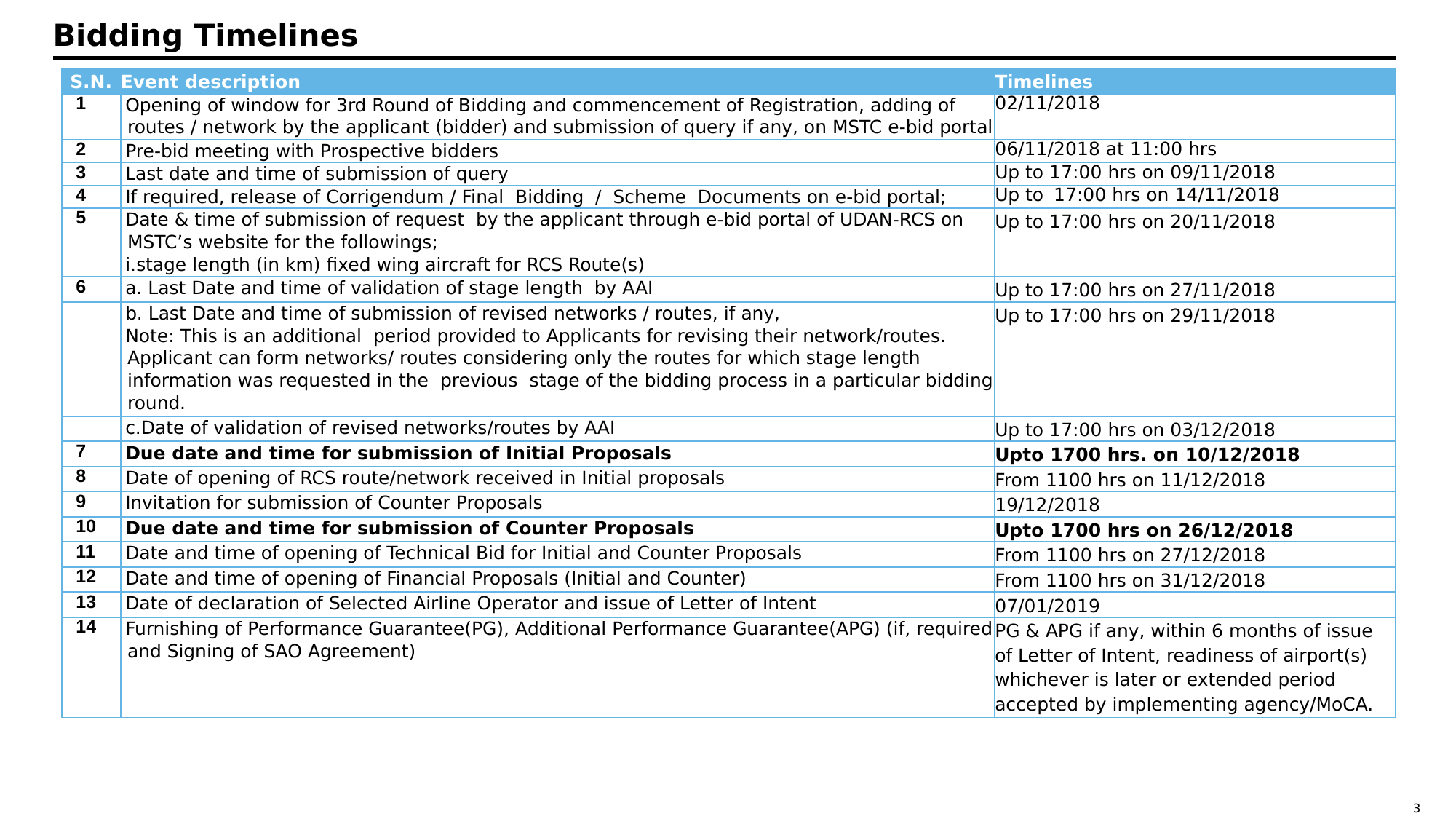

Bidding Timelines
| S.N. | Event description | Timelines |
| --- | --- | --- |
| 1 | Opening of window for 3rd Round of Bidding and commencement of Registration, adding of routes / network by the applicant (bidder) and submission of query if any, on MSTC e-bid portal | 02/11/2018 |
| 2 | Pre-bid meeting with Prospective bidders | 06/11/2018 at 11:00 hrs |
| 3 | Last date and time of submission of query | Up to 17:00 hrs on 09/11/2018 |
| 4 | If required, release of Corrigendum / Final Bidding / Scheme Documents on e-bid portal; | Up to 17:00 hrs on 14/11/2018 |
| 5 | Date & time of submission of request by the applicant through e-bid portal of UDAN-RCS on MSTC’s website for the followings; stage length (in km) fixed wing aircraft for RCS Route(s) | Up to 17:00 hrs on 20/11/2018 |
| 6 | a. Last Date and time of validation of stage length by AAI | Up to 17:00 hrs on 27/11/2018 |
|  | b. Last Date and time of submission of revised networks / routes, if any, Note: This is an additional period provided to Applicants for revising their network/routes. Applicant can form networks/ routes considering only the routes for which stage length information was requested in the previous stage of the bidding process in a particular bidding round. | Up to 17:00 hrs on 29/11/2018 |
|  | Date of validation of revised networks/routes by AAI | Up to 17:00 hrs on 03/12/2018 |
| 7 | Due date and time for submission of Initial Proposals | Upto 1700 hrs. on 10/12/2018 |
| 8 | Date of opening of RCS route/network received in Initial proposals | From 1100 hrs on 11/12/2018 |
| 9 | Invitation for submission of Counter Proposals | 19/12/2018 |
| 10 | Due date and time for submission of Counter Proposals | Upto 1700 hrs on 26/12/2018 |
| 11 | Date and time of opening of Technical Bid for Initial and Counter Proposals | From 1100 hrs on 27/12/2018 |
| 12 | Date and time of opening of Financial Proposals (Initial and Counter) | From 1100 hrs on 31/12/2018 |
| 13 | Date of declaration of Selected Airline Operator and issue of Letter of Intent | 07/01/2019 |
| 14 | Furnishing of Performance Guarantee(PG), Additional Performance Guarantee(APG) (if, required and Signing of SAO Agreement) | PG & APG if any, within 6 months of issue of Letter of Intent, readiness of airport(s) whichever is later or extended period accepted by implementing agency/MoCA. |
3